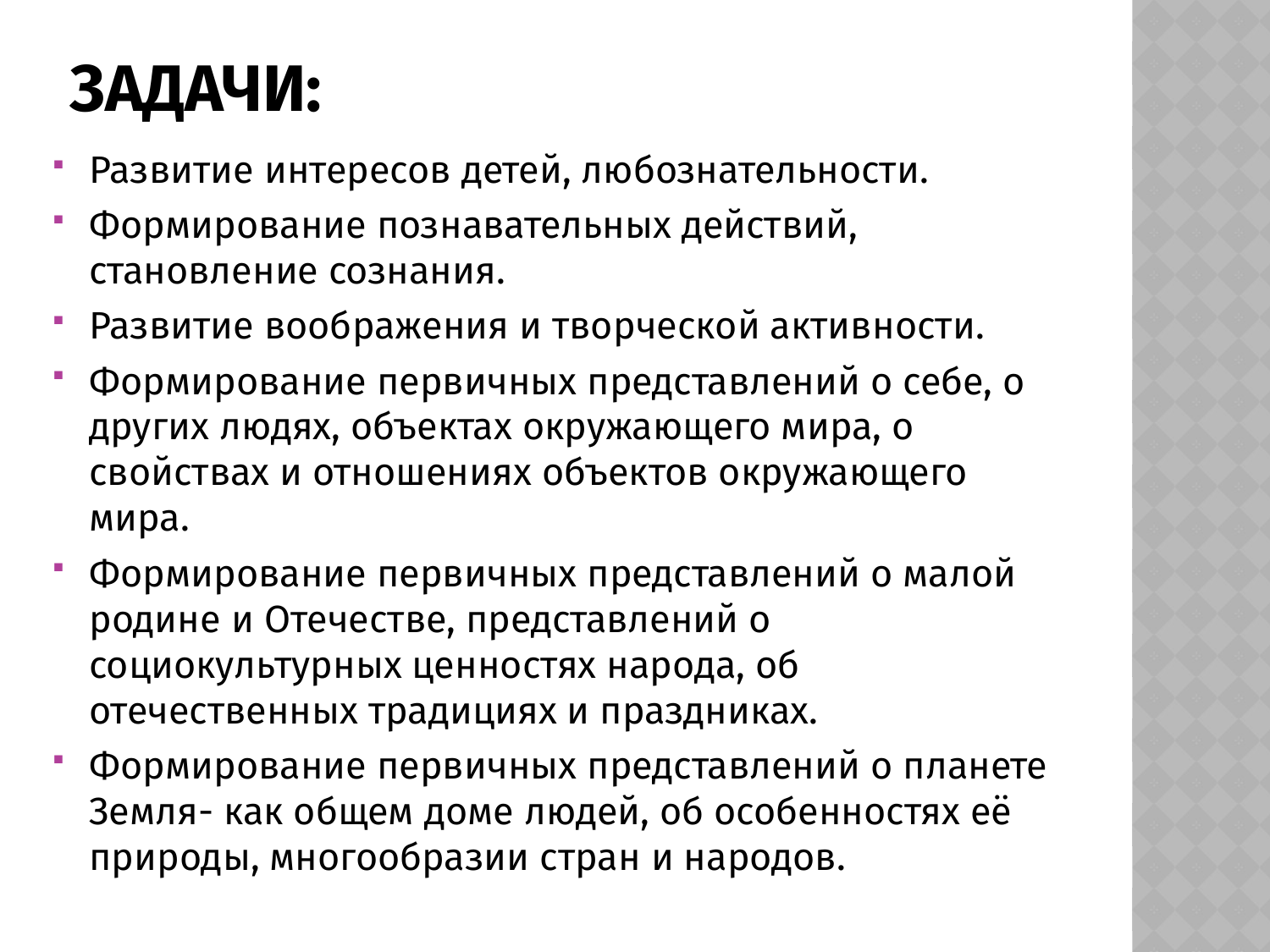

# Задачи:
Развитие интересов детей, любознательности.
Формирование познавательных действий, становление сознания.
Развитие воображения и творческой активности.
Формирование первичных представлений о себе, о других людях, объектах окружающего мира, о свойствах и отношениях объектов окружающего мира.
Формирование первичных представлений о малой родине и Отечестве, представлений о социокультурных ценностях народа, об отечественных традициях и праздниках.
Формирование первичных представлений о планете Земля- как общем доме людей, об особенностях её природы, многообразии стран и народов.